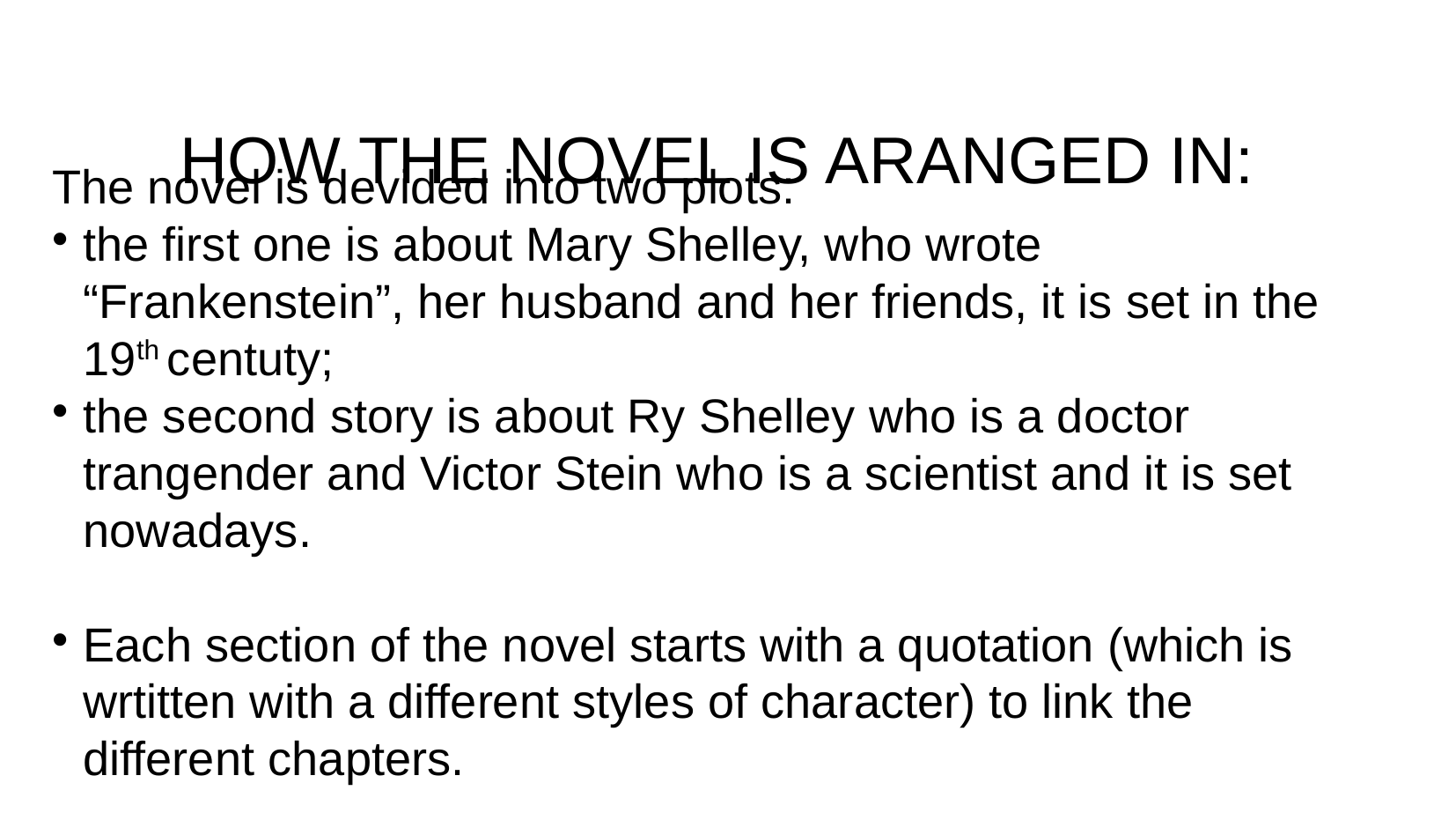

HOW THE NOVEL IS ARANGED IN:
The novel is devided into two plots:
the first one is about Mary Shelley, who wrote “Frankenstein”, her husband and her friends, it is set in the 19th centuty;
the second story is about Ry Shelley who is a doctor trangender and Victor Stein who is a scientist and it is set nowadays.

Each section of the novel starts with a quotation (which is wrtitten with a different styles of character) to link the different chapters.